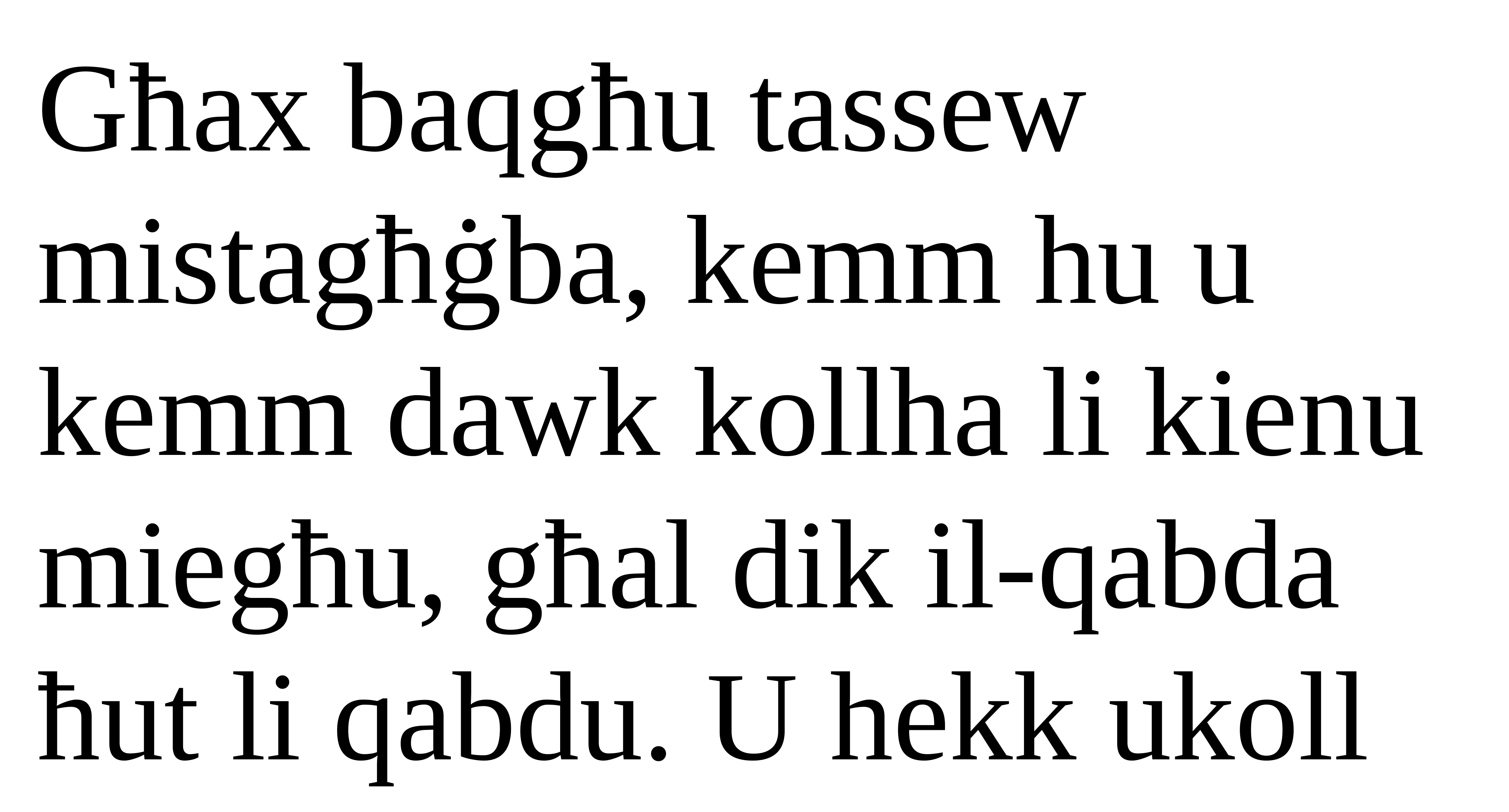

Għax baqgħu tassew
mistagħġba, kemm hu u
kemm dawk kollha li kienu miegħu, għal dik il-qabda ħut li qabdu. U hekk ukoll